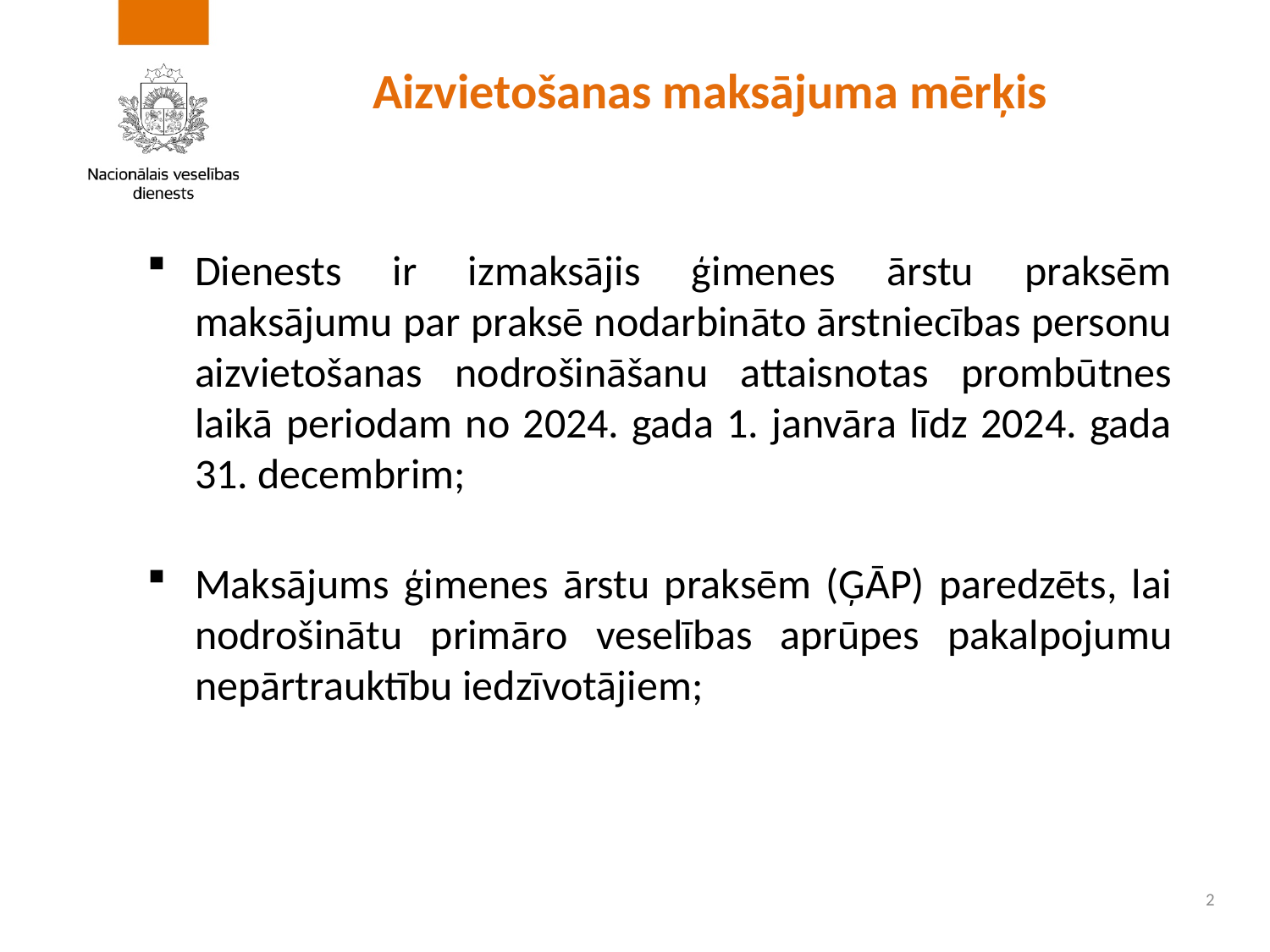

# Aizvietošanas maksājuma mērķis
Dienests ir izmaksājis ģimenes ārstu praksēm maksājumu par praksē nodarbināto ārstniecības personu aizvietošanas nodrošināšanu attaisnotas prombūtnes laikā periodam no 2024. gada 1. janvāra līdz 2024. gada 31. decembrim;

Maksājums ģimenes ārstu praksēm (ĢĀP) paredzēts, lai nodrošinātu primāro veselības aprūpes pakalpojumu nepārtrauktību iedzīvotājiem;

2